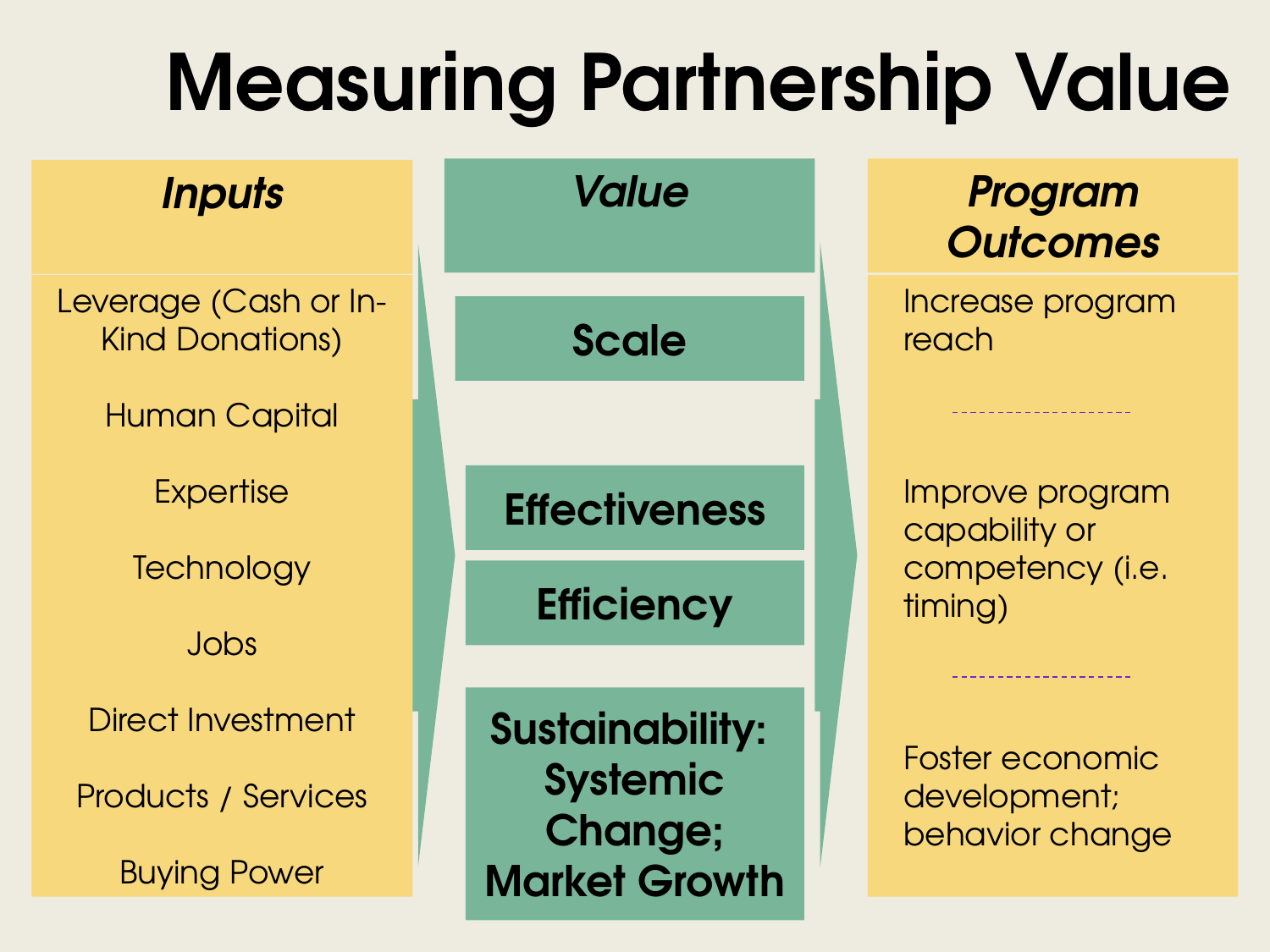

# Measuring Partnership Value
Inputs

Value

Program Outcomes

Leverage (Cash or In-Kind Donations)

Human Capital

Expertise

Technology

Jobs

Direct Investment

Products / Services

Buying Power
Increase program reach

Improve program capability or competency (i.e. timing)

Foster economic development; behavior change

Scale
Effectiveness

Efficiency
Sustainability:  Systemic Change; Market Growth